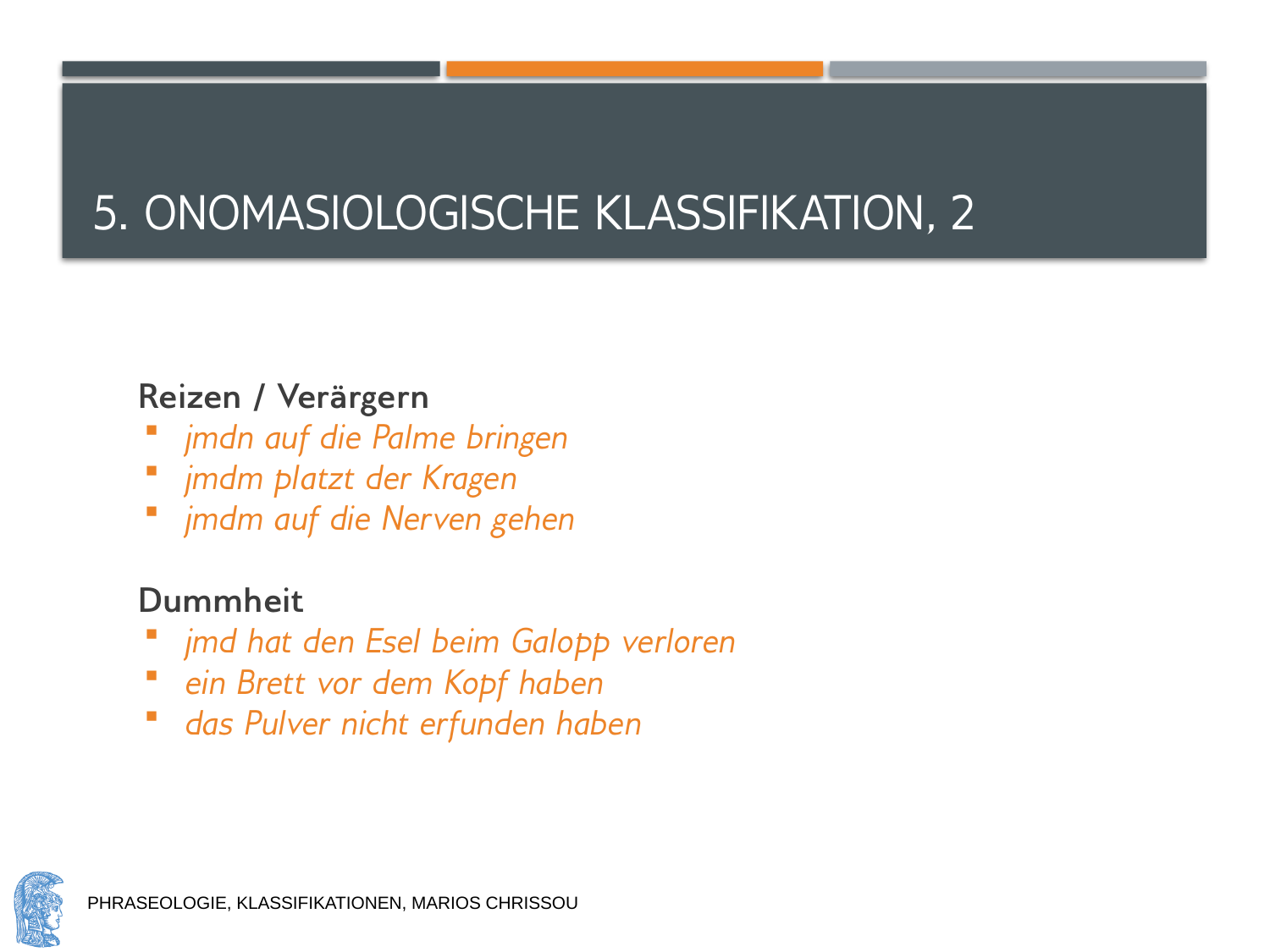

# 5. Onomasiologische Klassifikation, 2
Reizen / Verärgern
jmdn auf die Palme bringen
jmdm platzt der Kragen
jmdm auf die Nerven gehen

Dummheit
jmd hat den Esel beim Galopp verloren
ein Brett vor dem Kopf haben
das Pulver nicht erfunden haben